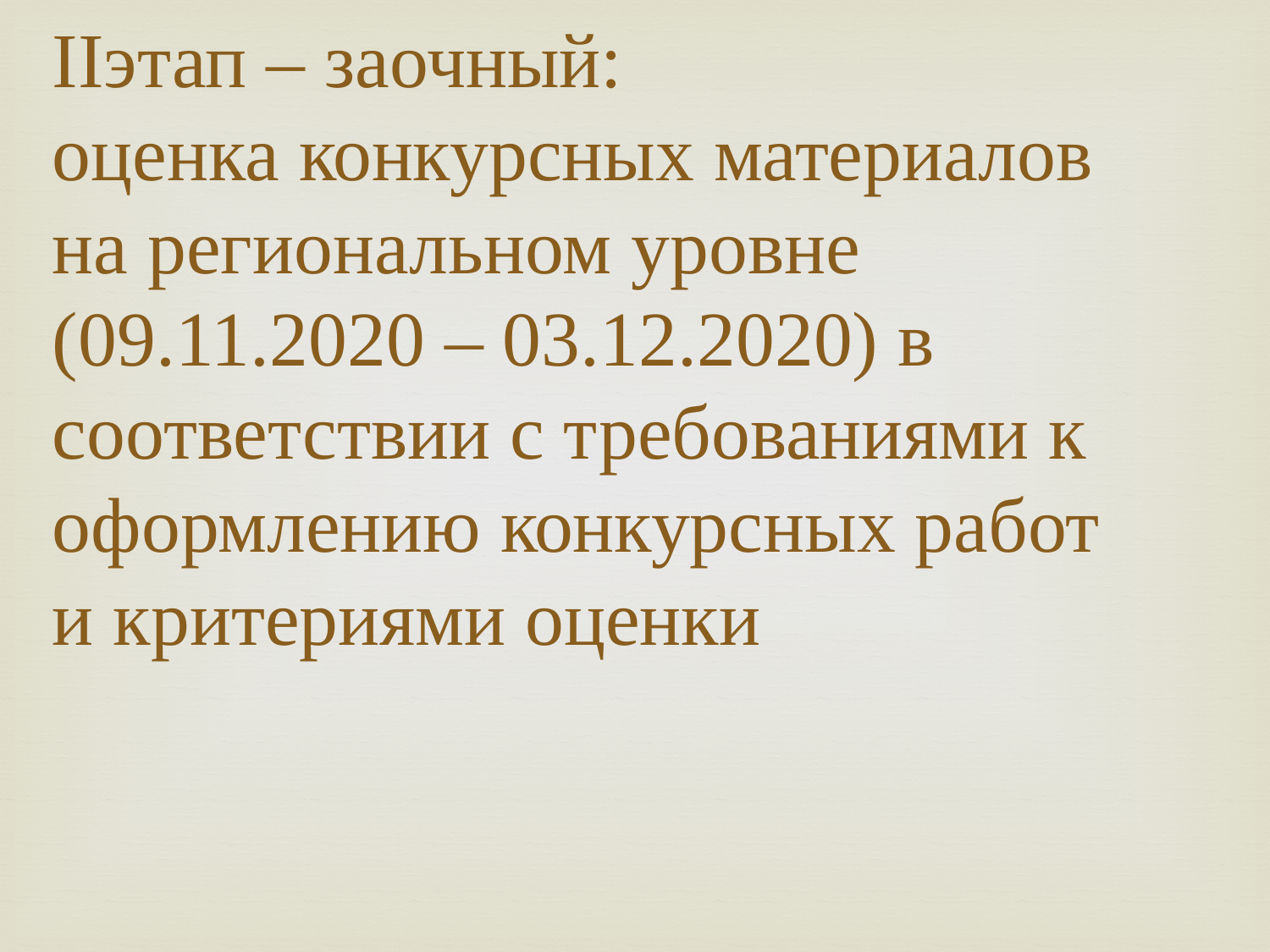

IIэтап – заочный:
оценка конкурсных материалов на региональном уровне (09.11.2020 – 03.12.2020) в соответствии с требованиями к оформлению конкурсных работ
и критериями оценки